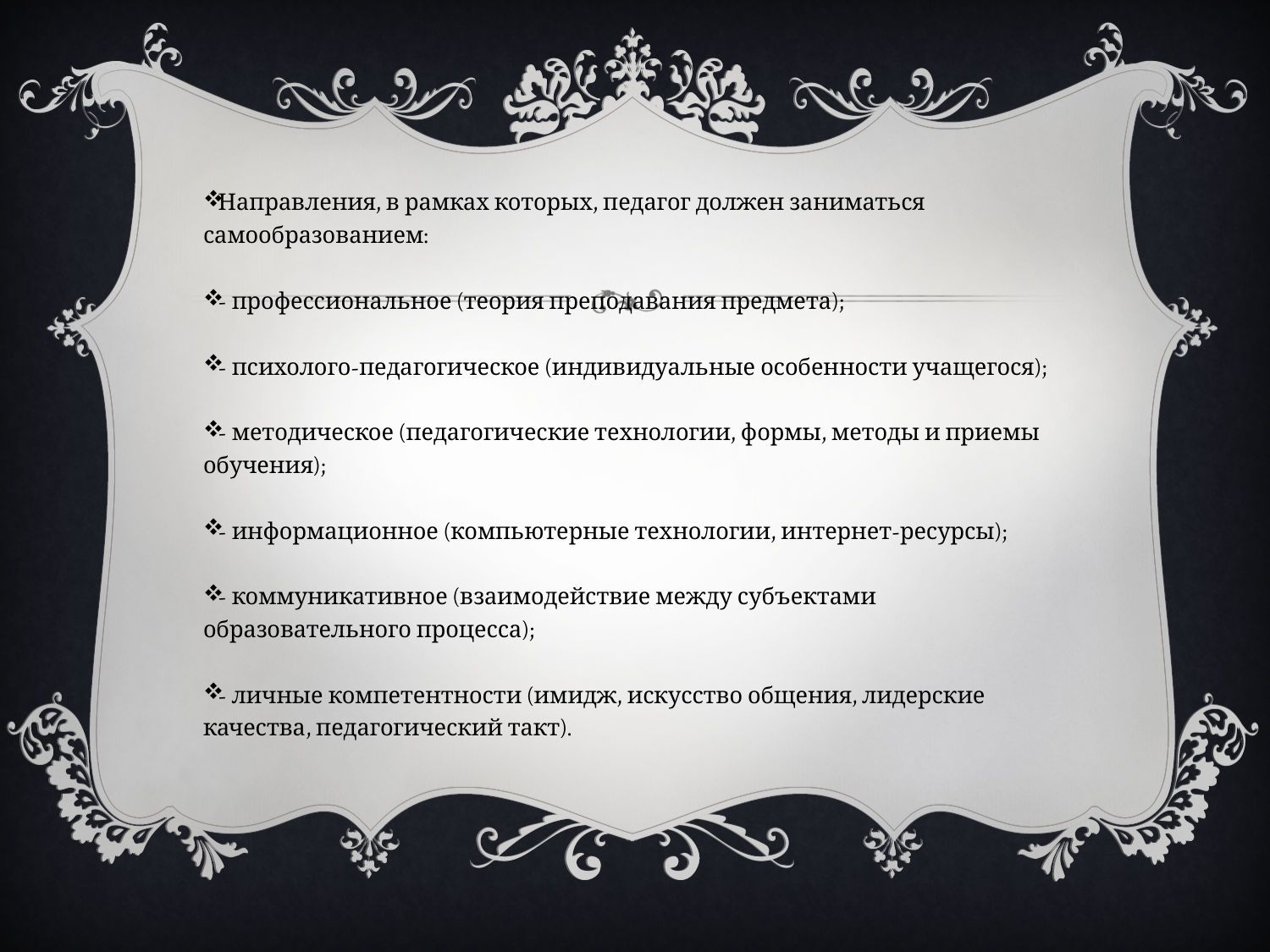

Направления, в рамках которых, педагог должен заниматься самообразованием:

- профессиональное (теория преподавания предмета);

- психолого-педагогическое (индивидуальные особенности учащегося);

- методическое (педагогические технологии, формы, методы и приемы обучения);

- информационное (компьютерные технологии, интернет-ресурсы);

- коммуникативное (взаимодействие между субъектами образовательного процесса);

- личные компетентности (имидж, искусство общения, лидерские качества, педагогический такт).
#